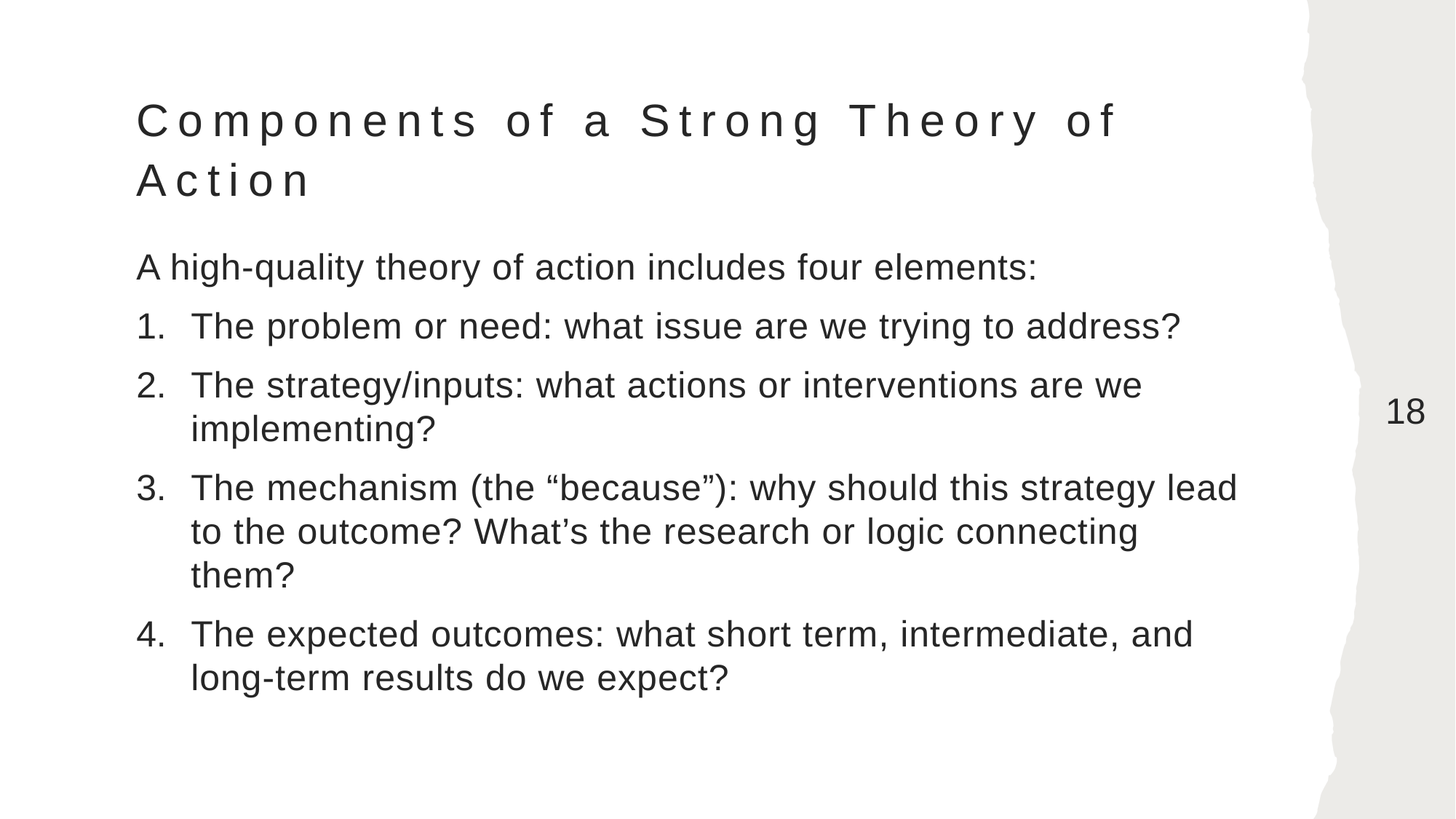

# Components of a Strong Theory of Action
A high-quality theory of action includes four elements:
The problem or need: what issue are we trying to address?
The strategy/inputs: what actions or interventions are we implementing?
The mechanism (the “because”): why should this strategy lead to the outcome? What’s the research or logic connecting them?
The expected outcomes: what short term, intermediate, and long-term results do we expect?
18